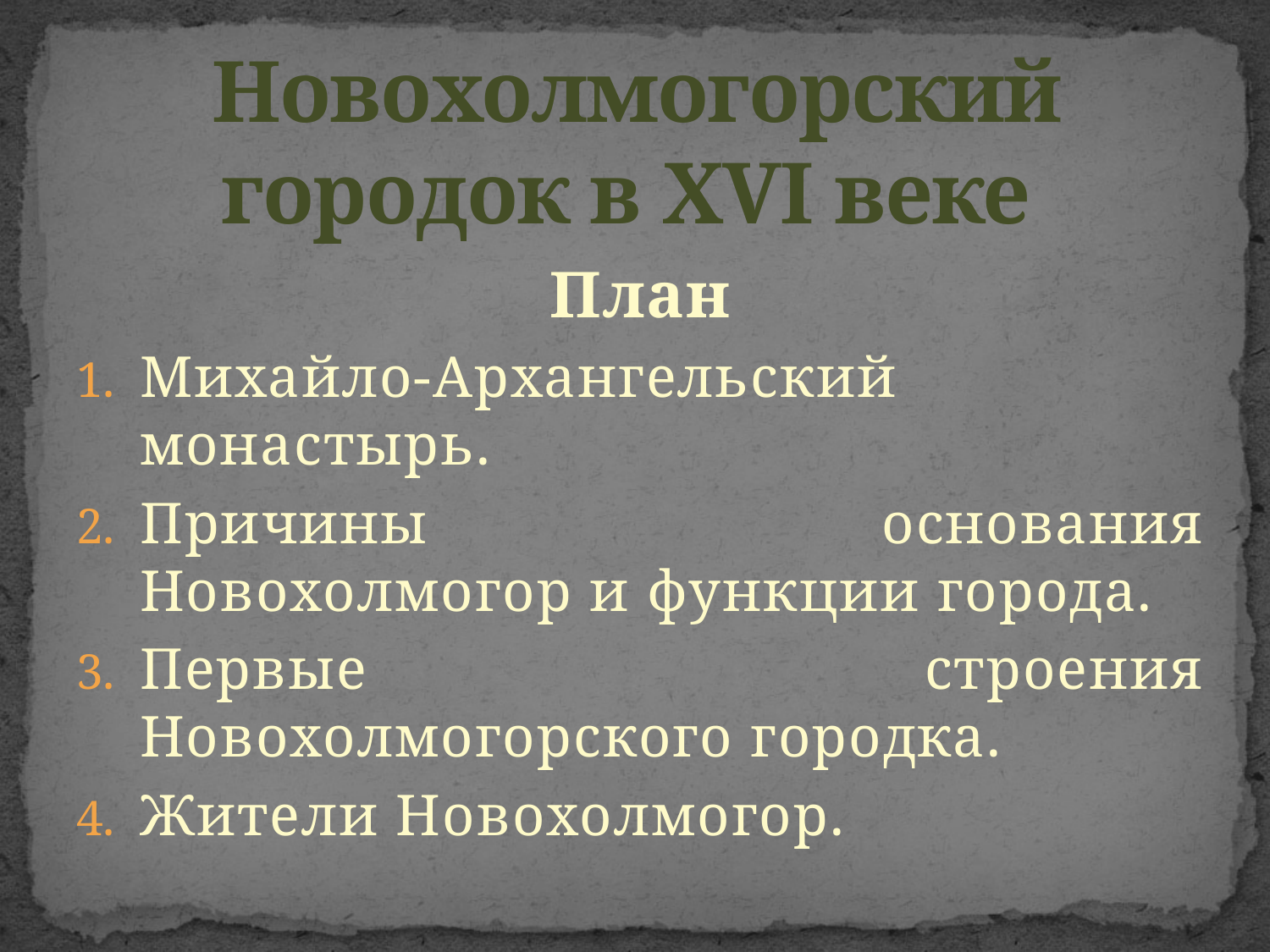

# Новохолмогорский городок в XVI веке
План
Михайло-Архангельский монастырь.
Причины основания Новохолмогор и функции города.
Первые строения Новохолмогорского городка.
Жители Новохолмогор.